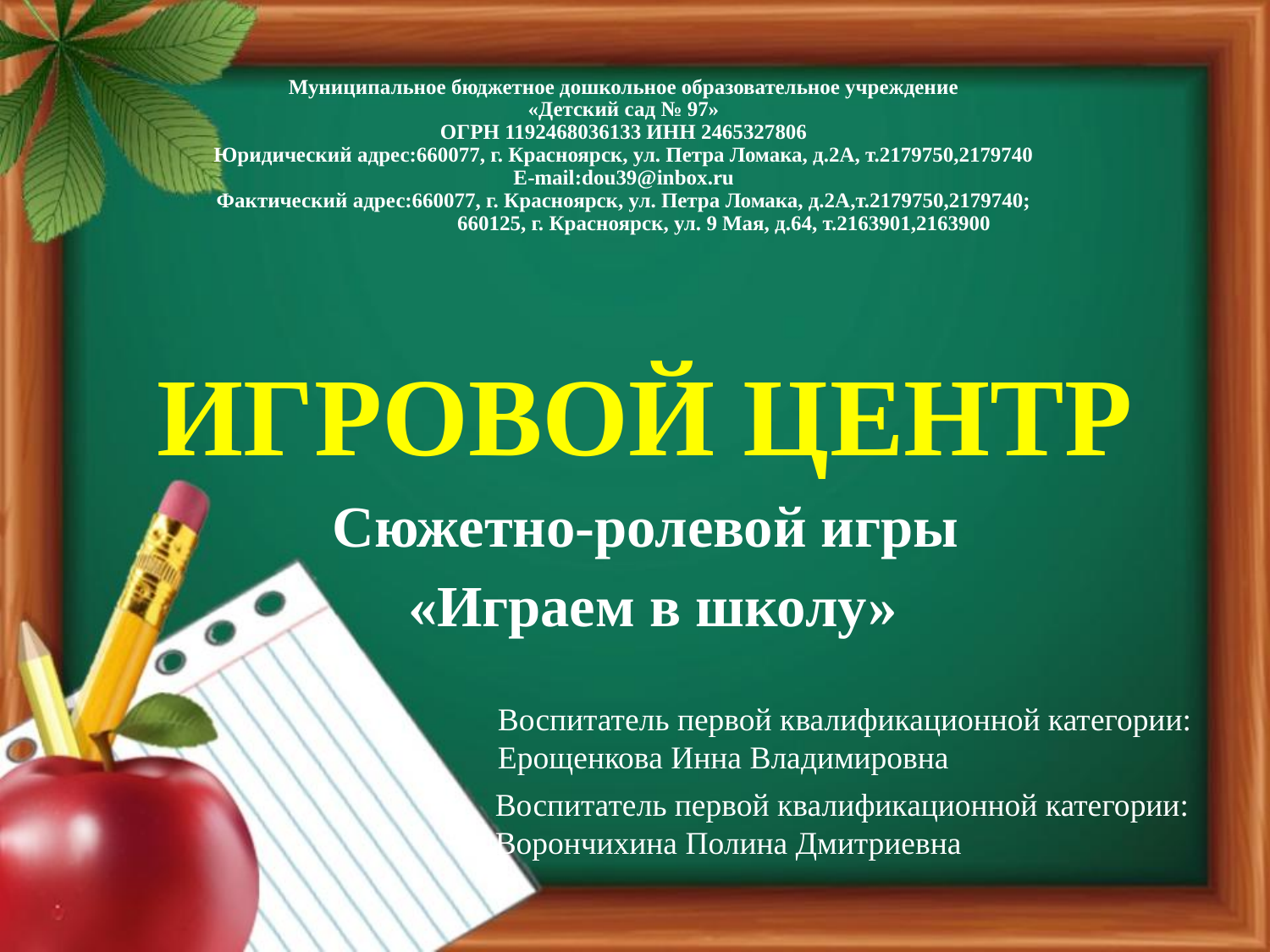

# Муниципальное бюджетное дошкольное образовательное учреждение «Детский сад № 97» ОГРН 1192468036133 ИНН 2465327806 Юридический адрес:660077, г. Красноярск, ул. Петра Ломака, д.2А, т.2179750,2179740 E-mail:dou39@inbox.ru Фактический адрес:660077, г. Красноярск, ул. Петра Ломака, д.2А,т.2179750,2179740; 660125, г. Красноярск, ул. 9 Мая, д.64, т.2163901,2163900
ИГРОВОЙ ЦЕНТР
Сюжетно-ролевой игры
 «Играем в школу»
Воспитатель первой квалификационной категории:
Ерощенкова Инна Владимировна

Воспитатель первой квалификационной категории: Ворончихина Полина Дмитриевна